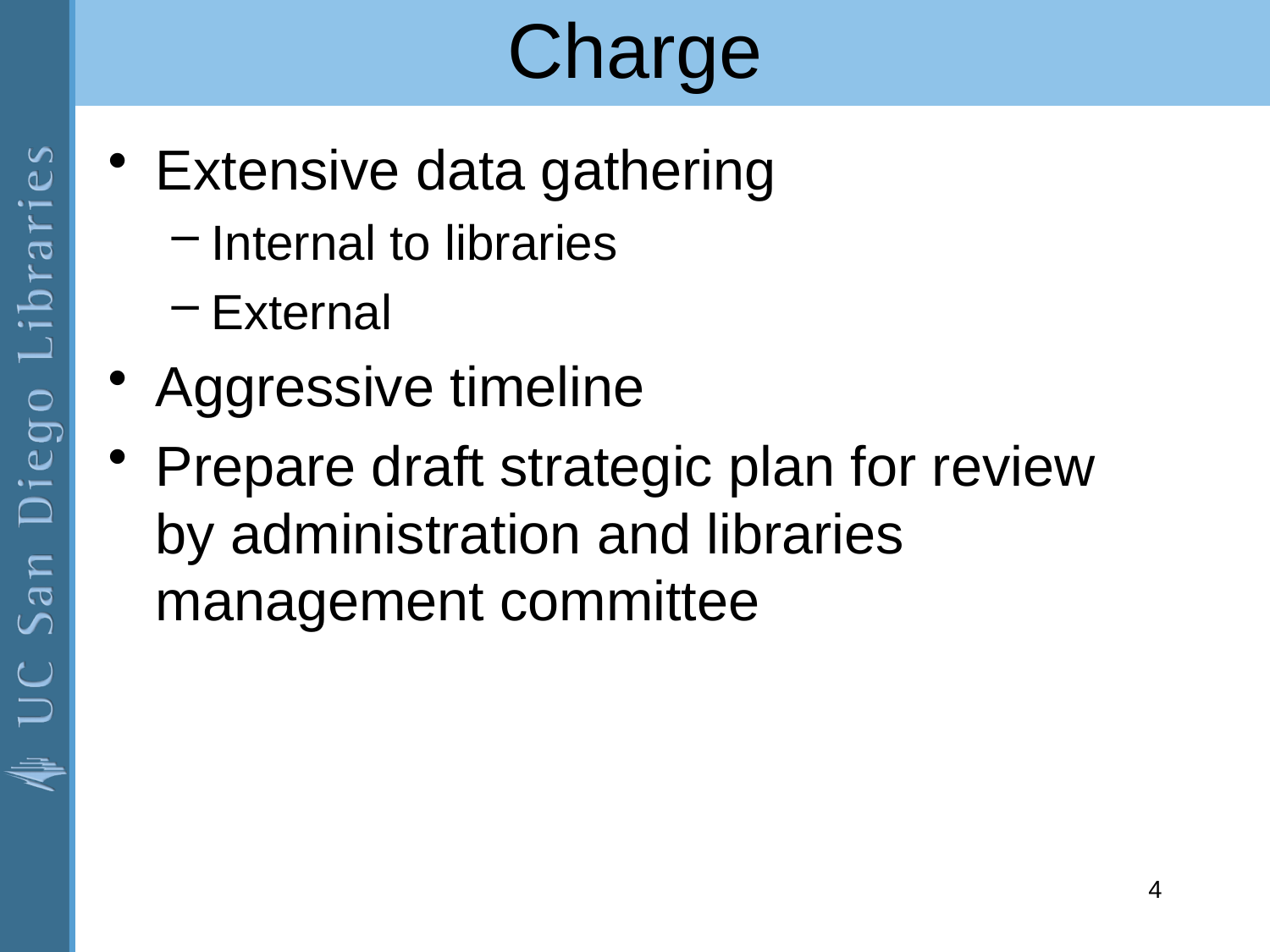

# Charge
Extensive data gathering
Internal to libraries
External
Aggressive timeline
Prepare draft strategic plan for review by administration and libraries management committee

4